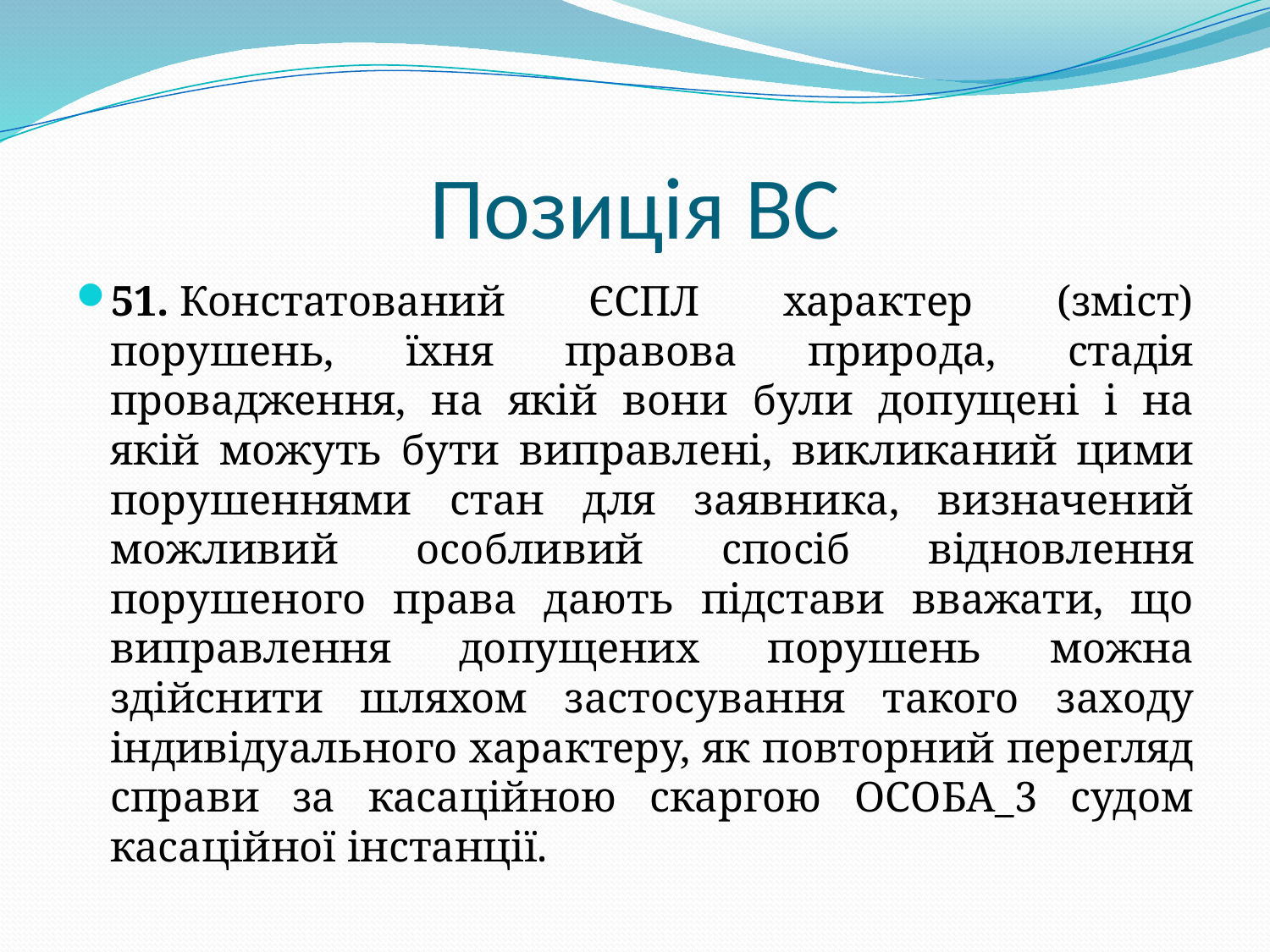

# Позиція ВС
51. Констатований ЄСПЛ характер (зміст) порушень, їхня правова природа, стадія провадження, на якій вони були допущені і на якій можуть бути виправлені, викликаний цими порушеннями стан для заявника, визначений можливий особливий спосіб відновлення порушеного права дають підстави вважати, що виправлення допущених порушень можна здійснити шляхом застосування такого заходу індивідуального характеру, як повторний перегляд справи за касаційною скаргою ОСОБА_3 судом касаційної інстанції.